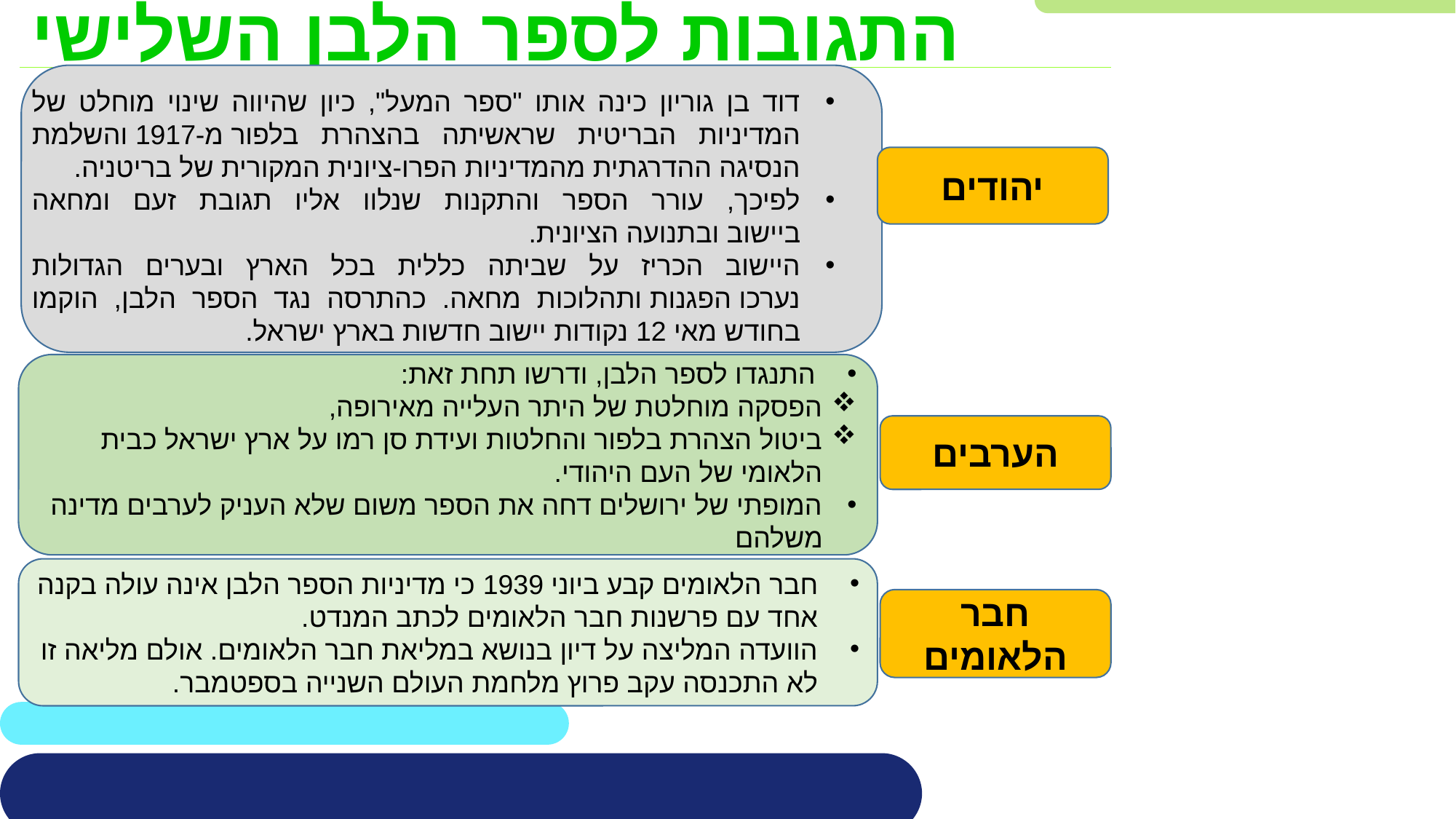

התגובות לספר הלבן השלישי

דוד בן גוריון כינה אותו "ספר המעל", כיון שהיווה שינוי מוחלט של המדיניות הבריטית שראשיתה בהצהרת בלפור מ-1917 והשלמת הנסיגה ההדרגתית מהמדיניות הפרו-ציונית המקורית של בריטניה.
לפיכך, עורר הספר והתקנות שנלוו אליו תגובת זעם ומחאה ביישוב ובתנועה הציונית.
היישוב הכריז על שביתה כללית בכל הארץ ובערים הגדולות נערכו הפגנות ותהלוכות מחאה. כהתרסה נגד הספר הלבן, הוקמו בחודש מאי 12 נקודות יישוב חדשות בארץ ישראל.
יהודים
התנגדו לספר הלבן, ודרשו תחת זאת:
הפסקה מוחלטת של היתר העלייה מאירופה,
ביטול הצהרת בלפור והחלטות ועידת סן רמו על ארץ ישראל כבית הלאומי של העם היהודי.
המופתי של ירושלים דחה את הספר משום שלא העניק לערבים מדינה משלהם
הערבים
חבר הלאומים קבע ביוני 1939 כי מדיניות הספר הלבן אינה עולה בקנה אחד עם פרשנות חבר הלאומים לכתב המנדט.
הוועדה המליצה על דיון בנושא במליאת חבר הלאומים. אולם מליאה זו לא התכנסה עקב פרוץ מלחמת העולם השנייה בספטמבר.
חבר הלאומים